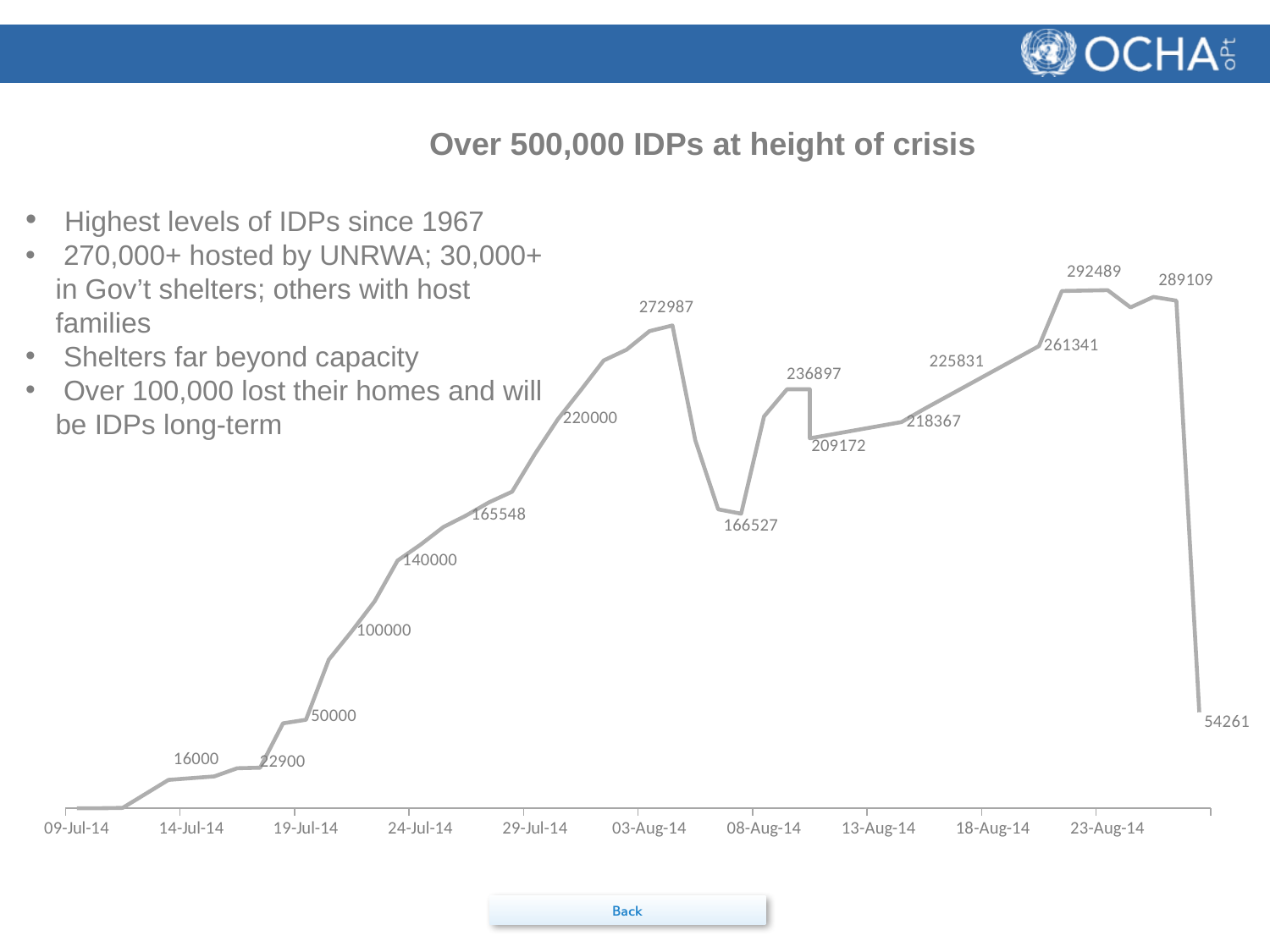

Over 500,000 IDPs at height of crisis

### Chart

| Category |  |
|---|---|
| 41829.0 | 0.0 |
| 41830.0 | 0.0 |
| 41831.0 | 180.0 |
| 41833.0 | 16000.0 |
| 41834.0 | 17000.0 |
| 41835.0 | 18000.0 |
| 41836.0 | 22600.0 |
| 41837.0 | 22900.0 |
| 41838.0 | 48000.0 |
| 41839.0 | 50000.0 |
| 41840.0 | 84000.0 |
| 41841.0 | 100000.0 |
| 41842.0 | 117000.0 |
| 41843.0 | 140000.0 |
| 41844.0 | 149000.0 |
| 41845.0 | 159000.0 |
| 41846.0 | 165548.0 |
| 41847.0 | 173000.0 |
| 41848.0 | 178992.0 |
| 41849.0 | 200400.0 |
| 41850.0 | 220000.0 |
| 41851.0 | 236375.0 |
| 41852.0 | 253211.0 |
| 41853.0 | 259321.0 |
| 41854.0 | 269793.0 |
| 41855.0 | 272987.0 |
| 41856.0 | 207993.0 |
| 41857.0 | 169012.0 |
| 41858.0 | 166527.0 |
| 41859.0 | 221554.0 |
| 41860.0 | 236897.0 |
| 41861.0 | 236918.0 |
| 41861.0 | 209172.0 |
| 41865.0 | 218367.0 |
| 41866.0 | 225831.0 |
| 41871.0 | 261341.0 |
| 41872.0 | 292489.0 |
| 41874.0 | 292959.0 |
| 41875.0 | 283220.0 |
| 41876.0 | 289109.0 |
| 41877.0 | 287034.0 |
| 41878.0 | 54261.0 |
 Highest levels of IDPs since 1967
 270,000+ hosted by UNRWA; 30,000+ in Gov’t shelters; others with host families
 Shelters far beyond capacity
 Over 100,000 lost their homes and will be IDPs long-term

Back